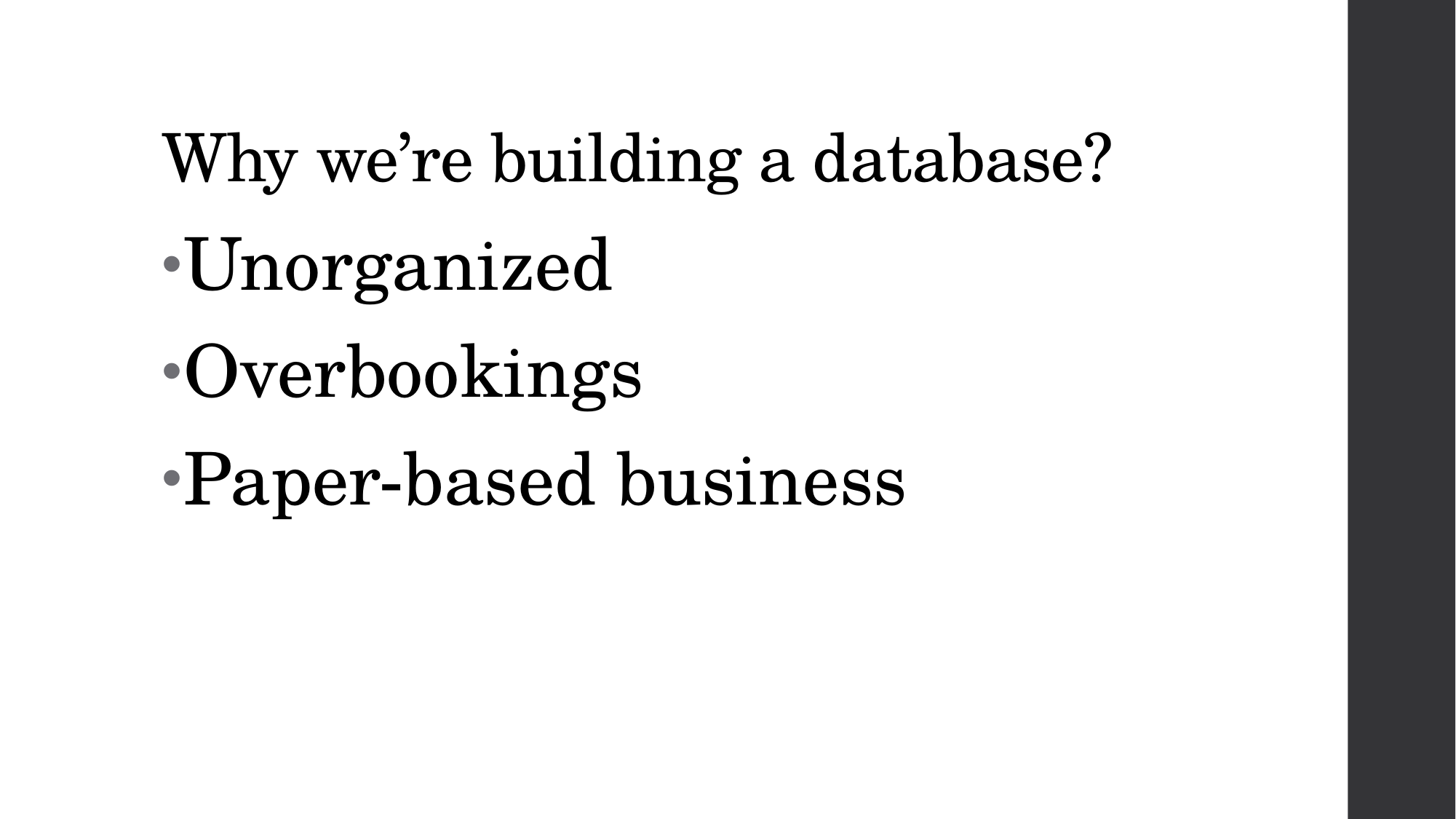

# Why we’re building a database?
Unorganized
Overbookings
Paper-based business